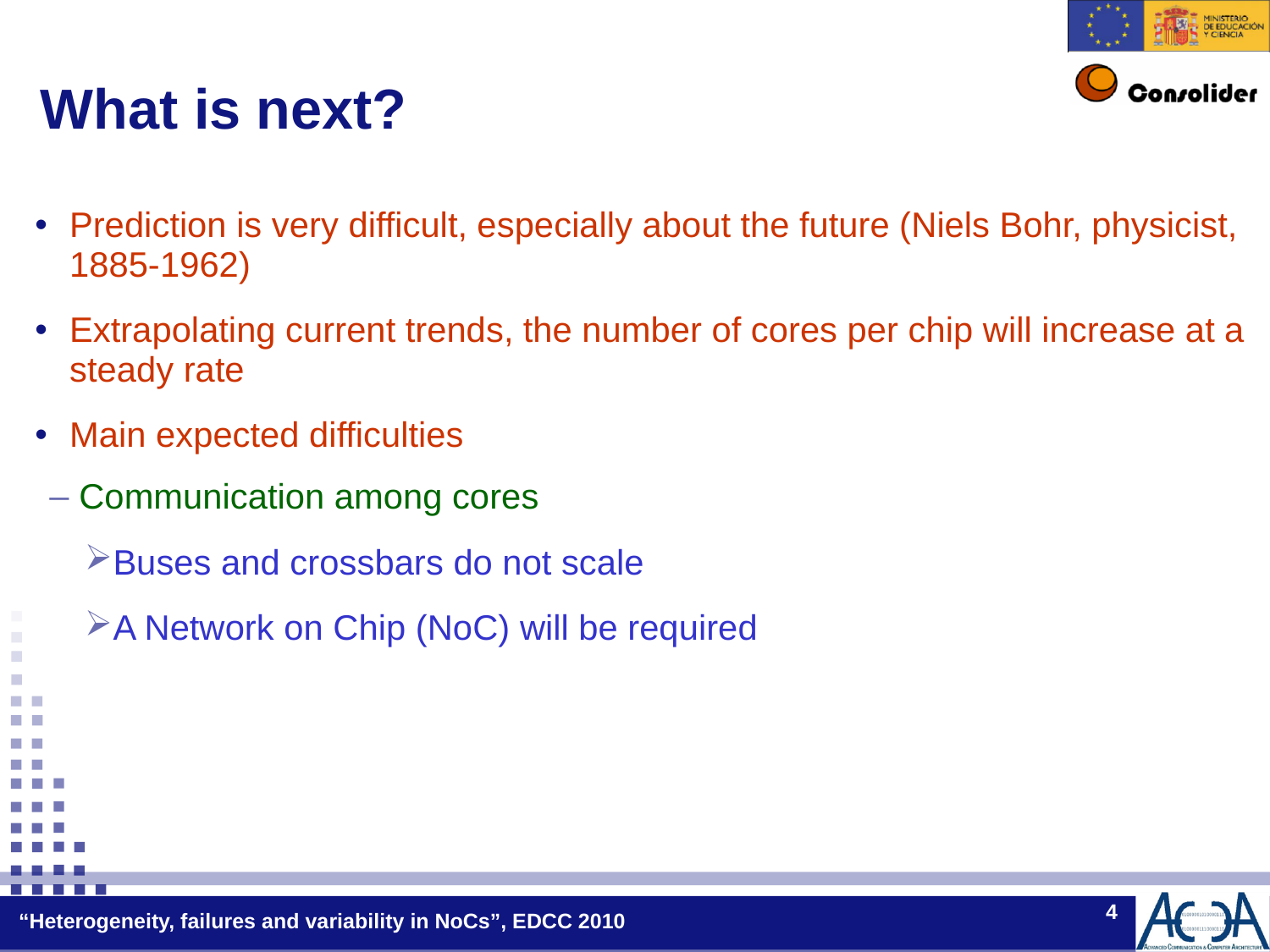

What is next?
Prediction is very difficult, especially about the future (Niels Bohr, physicist, 1885-1962)
Extrapolating current trends, the number of cores per chip will increase at a steady rate
Main expected difficulties
Communication among cores
Buses and crossbars do not scale
A Network on Chip (NoC) will be required